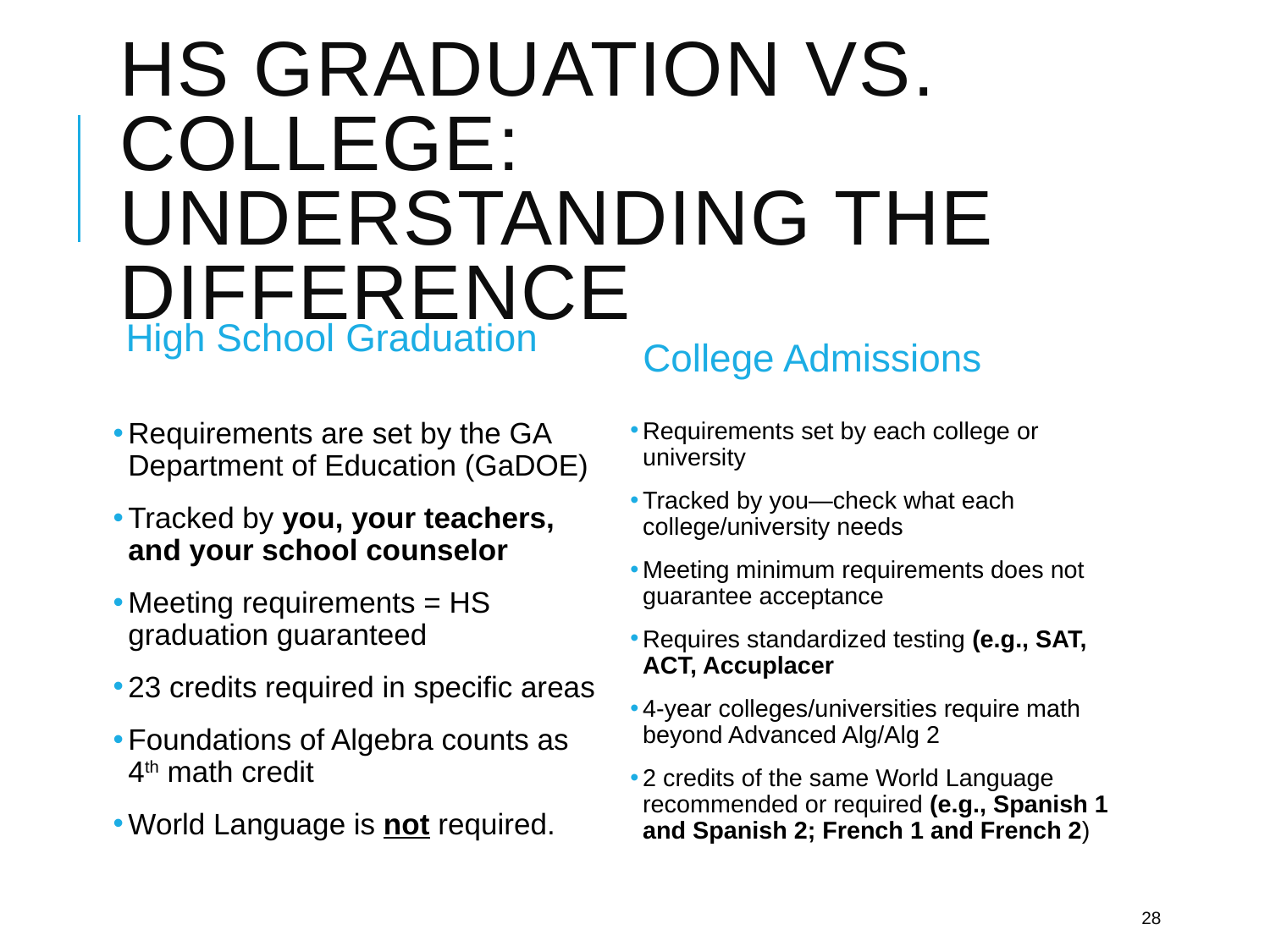

# Hs graduation vs. college: understanding the difference
High School Graduation
College Admissions
Requirements are set by the GA Department of Education (GaDOE)
Tracked by you, your teachers, and your school counselor
Meeting requirements = HS graduation guaranteed
23 credits required in specific areas
Foundations of Algebra counts as 4th math credit
World Language is not required.
Requirements set by each college or university
Tracked by you—check what each college/university needs
Meeting minimum requirements does not guarantee acceptance
Requires standardized testing (e.g., SAT, ACT, Accuplacer
4-year colleges/universities require math beyond Advanced Alg/Alg 2
2 credits of the same World Language recommended or required (e.g., Spanish 1 and Spanish 2; French 1 and French 2)

28